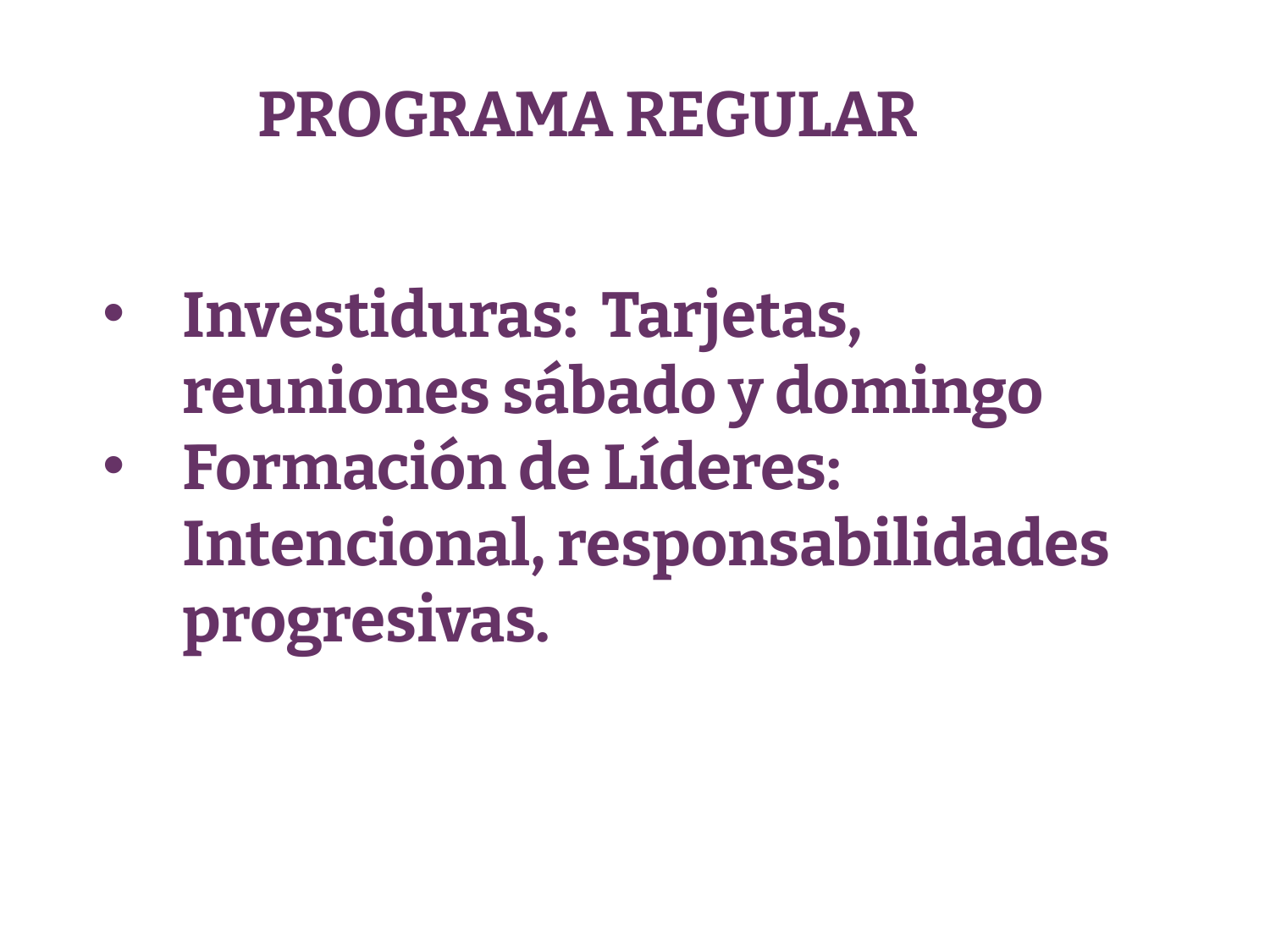

# PROGRAMA REGULAR
Investiduras:  Tarjetas, reuniones sábado y domingo
Formación de Líderes: Intencional, responsabilidades progresivas.